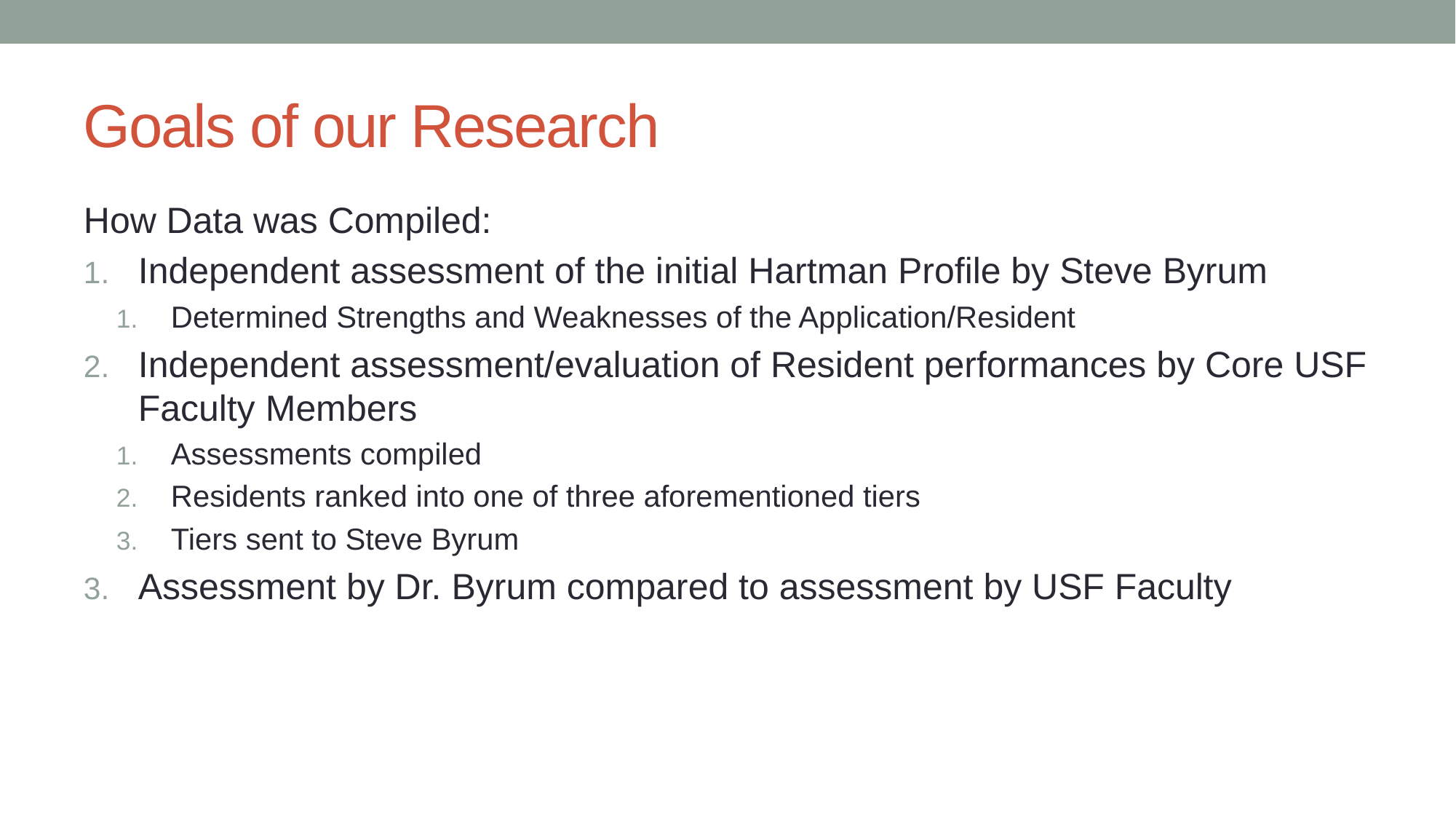

# Goals of our Research
How Data was Compiled:
Independent assessment of the initial Hartman Profile by Steve Byrum
Determined Strengths and Weaknesses of the Application/Resident
Independent assessment/evaluation of Resident performances by Core USF Faculty Members
Assessments compiled
Residents ranked into one of three aforementioned tiers
Tiers sent to Steve Byrum
Assessment by Dr. Byrum compared to assessment by USF Faculty